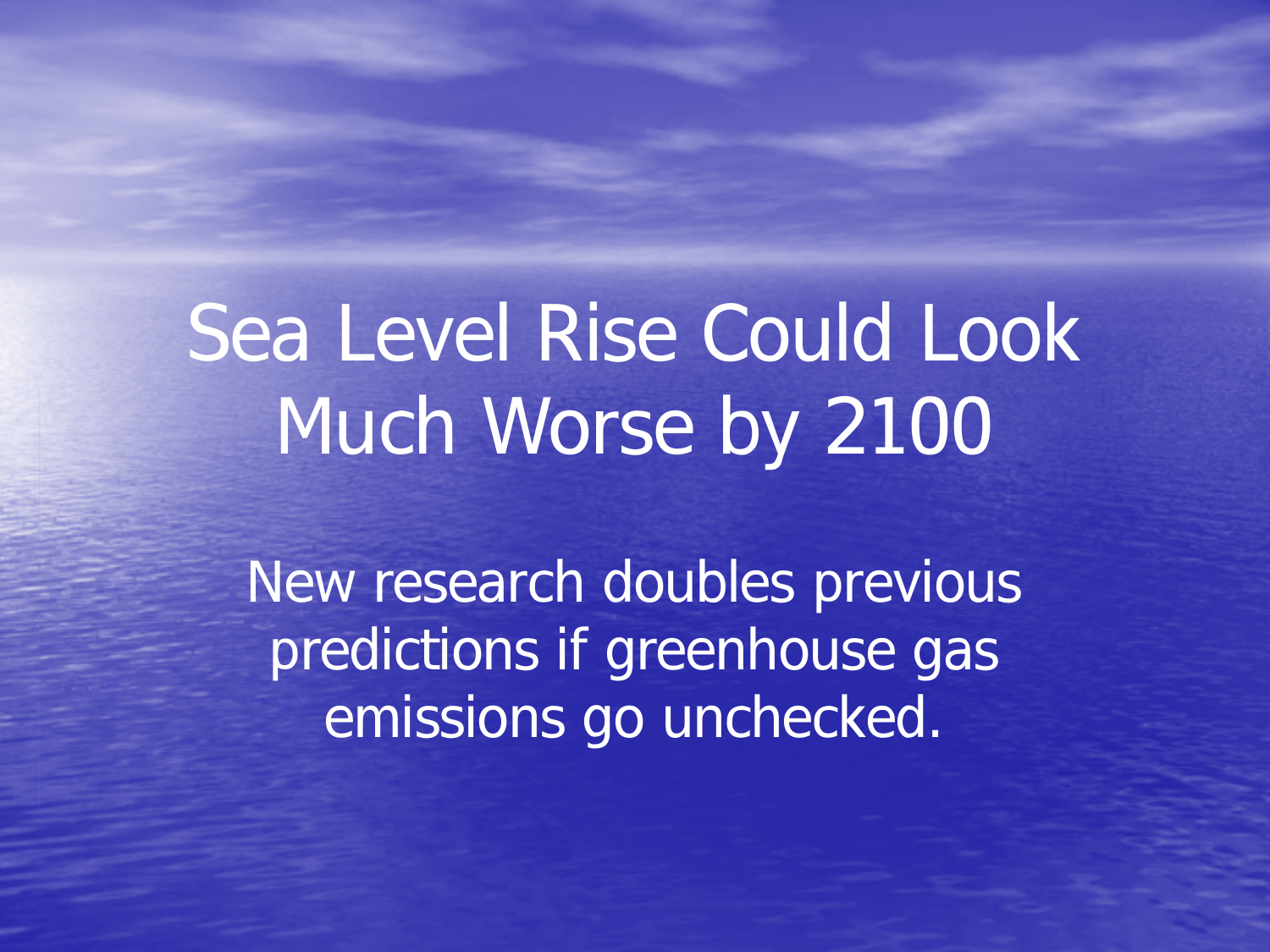

# Sea Level Rise Could Look Much Worse by 2100
New research doubles previous predictions if greenhouse gas emissions go unchecked.